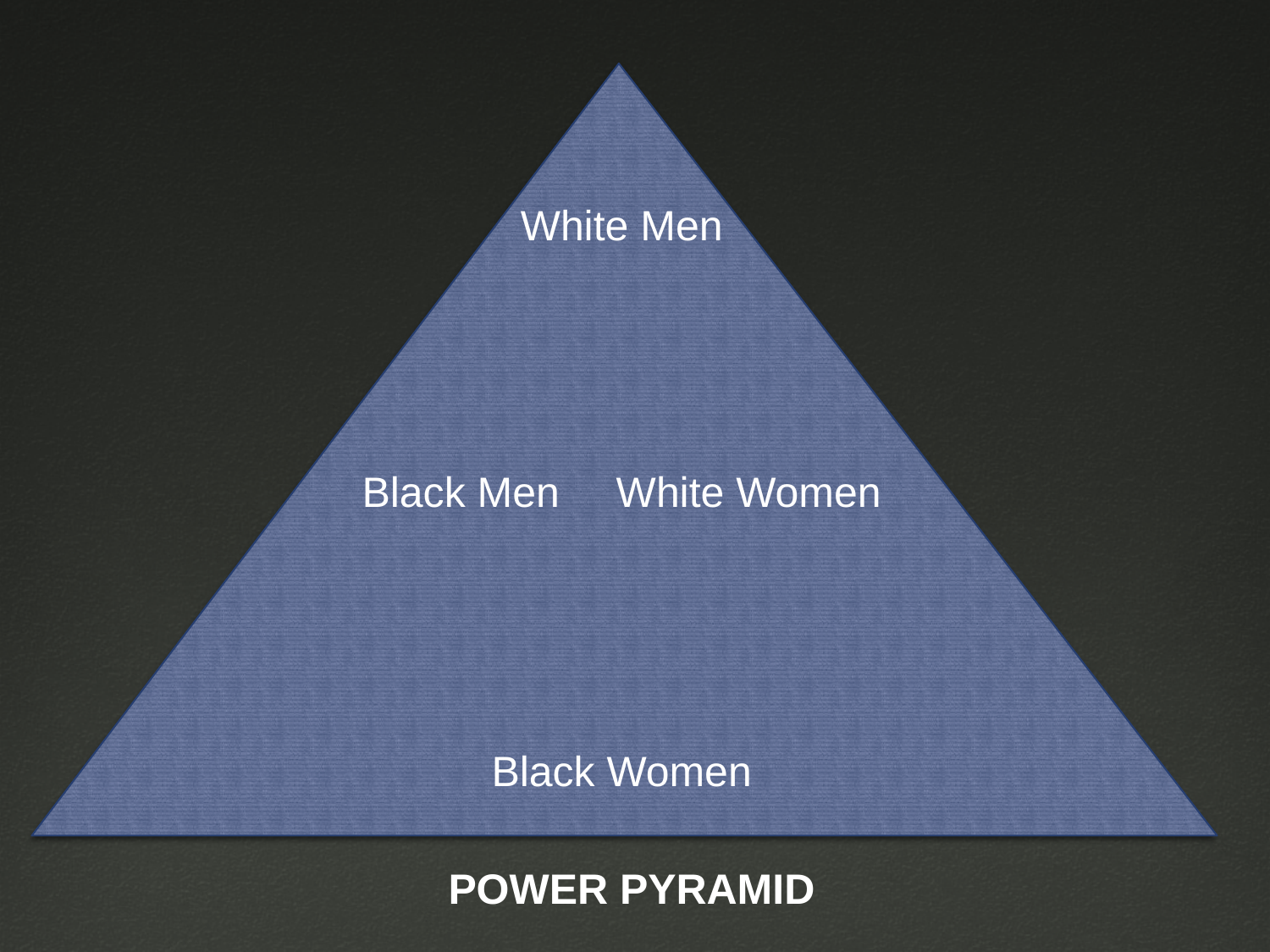

White Men

Black Men	White Women

Black Women

POWER PYRAMID